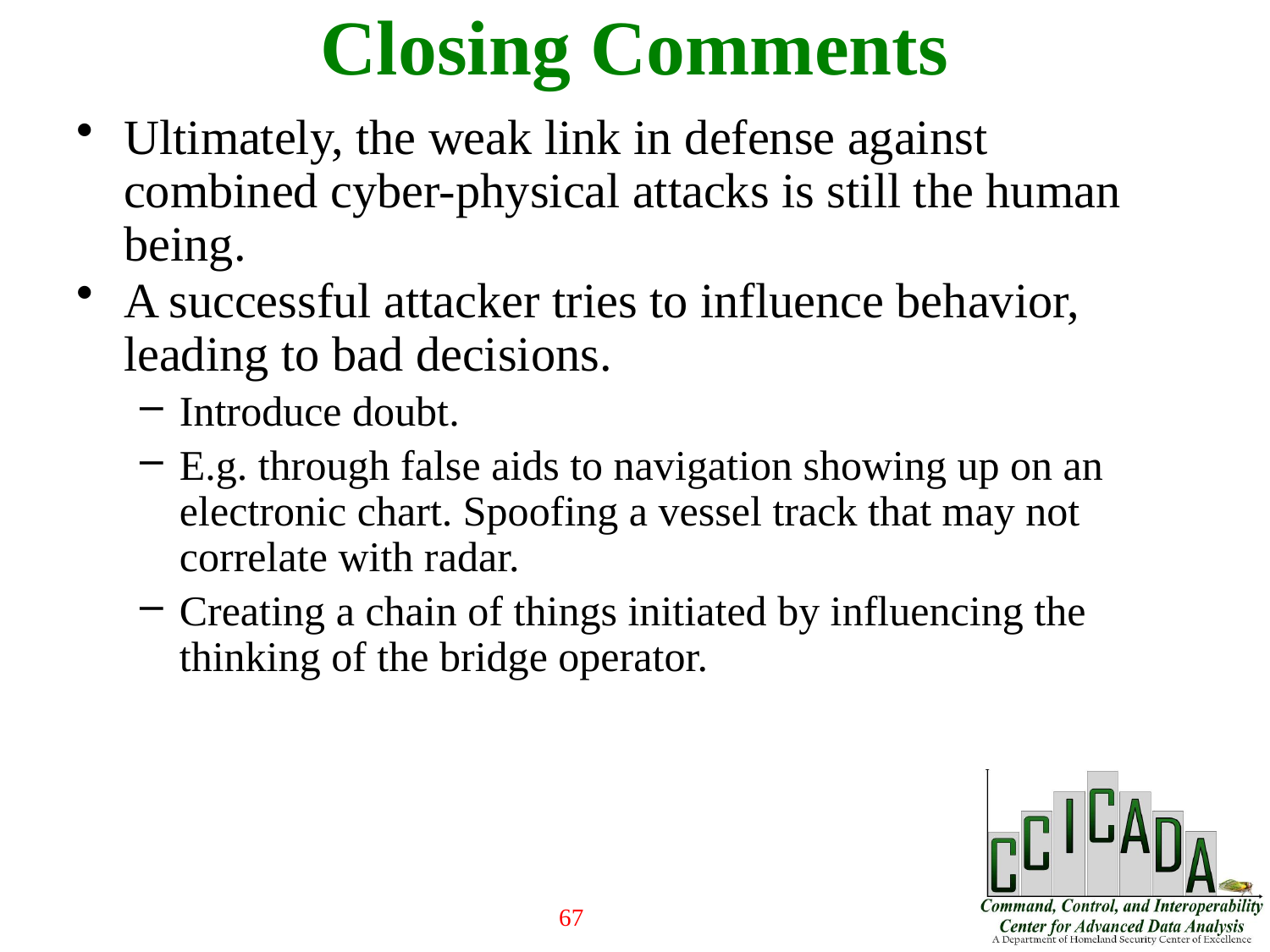

# Closing Comments
Ultimately, the weak link in defense against combined cyber-physical attacks is still the human being.
A successful attacker tries to influence behavior, leading to bad decisions.
Introduce doubt.
E.g. through false aids to navigation showing up on an electronic chart. Spoofing a vessel track that may not correlate with radar.
Creating a chain of things initiated by influencing the thinking of the bridge operator.

67